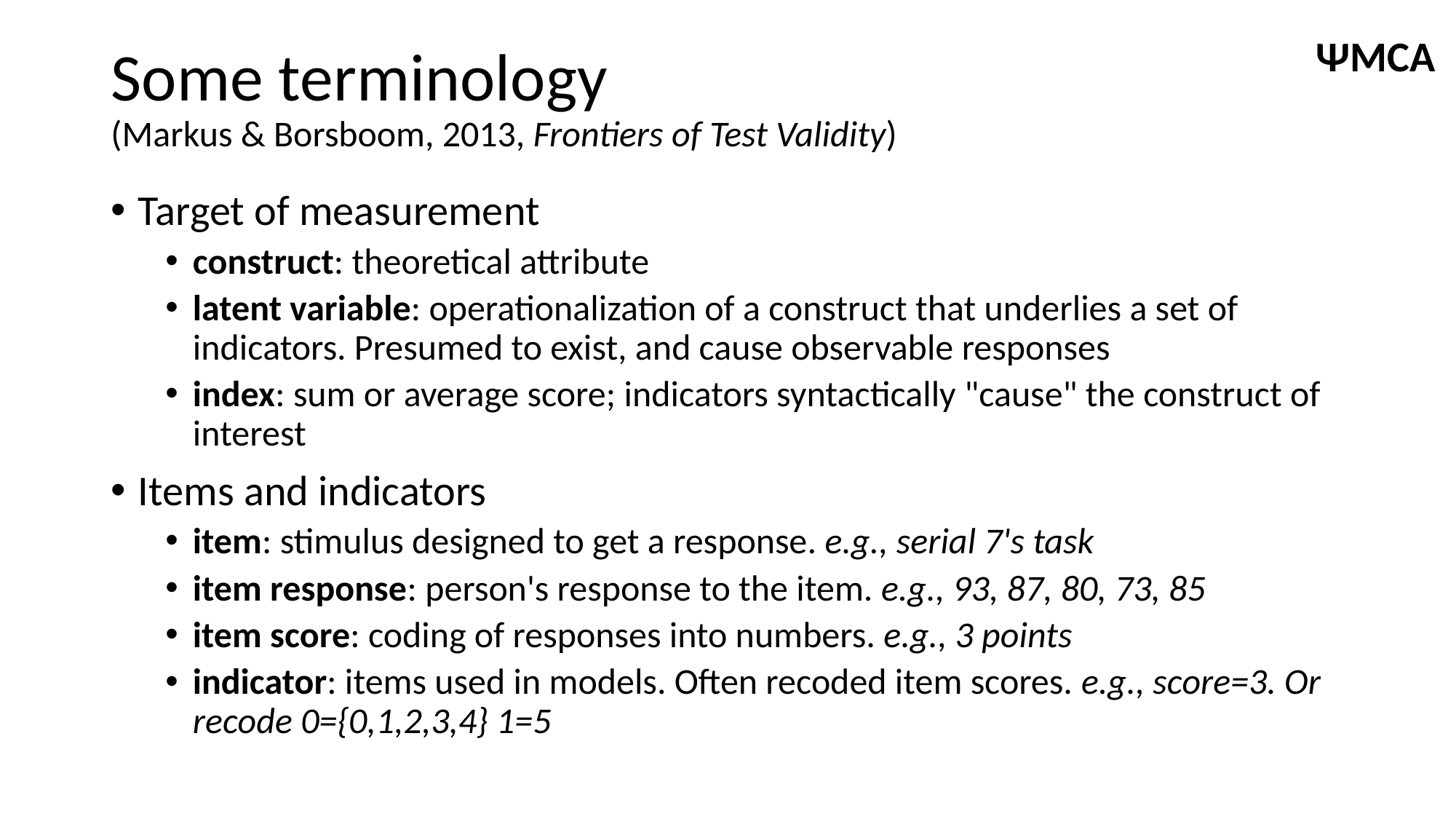

# Some terminology (Markus & Borsboom, 2013, Frontiers of Test Validity)
ΨMCA
Target of measurement
construct: theoretical attribute
latent variable: operationalization of a construct that underlies a set of indicators. Presumed to exist, and cause observable responses
index: sum or average score; indicators syntactically "cause" the construct of interest
Items and indicators
item: stimulus designed to get a response. e.g., serial 7's task
item response: person's response to the item. e.g., 93, 87, 80, 73, 85
item score: coding of responses into numbers. e.g., 3 points
indicator: items used in models. Often recoded item scores. e.g., score=3. Or recode 0={0,1,2,3,4} 1=5